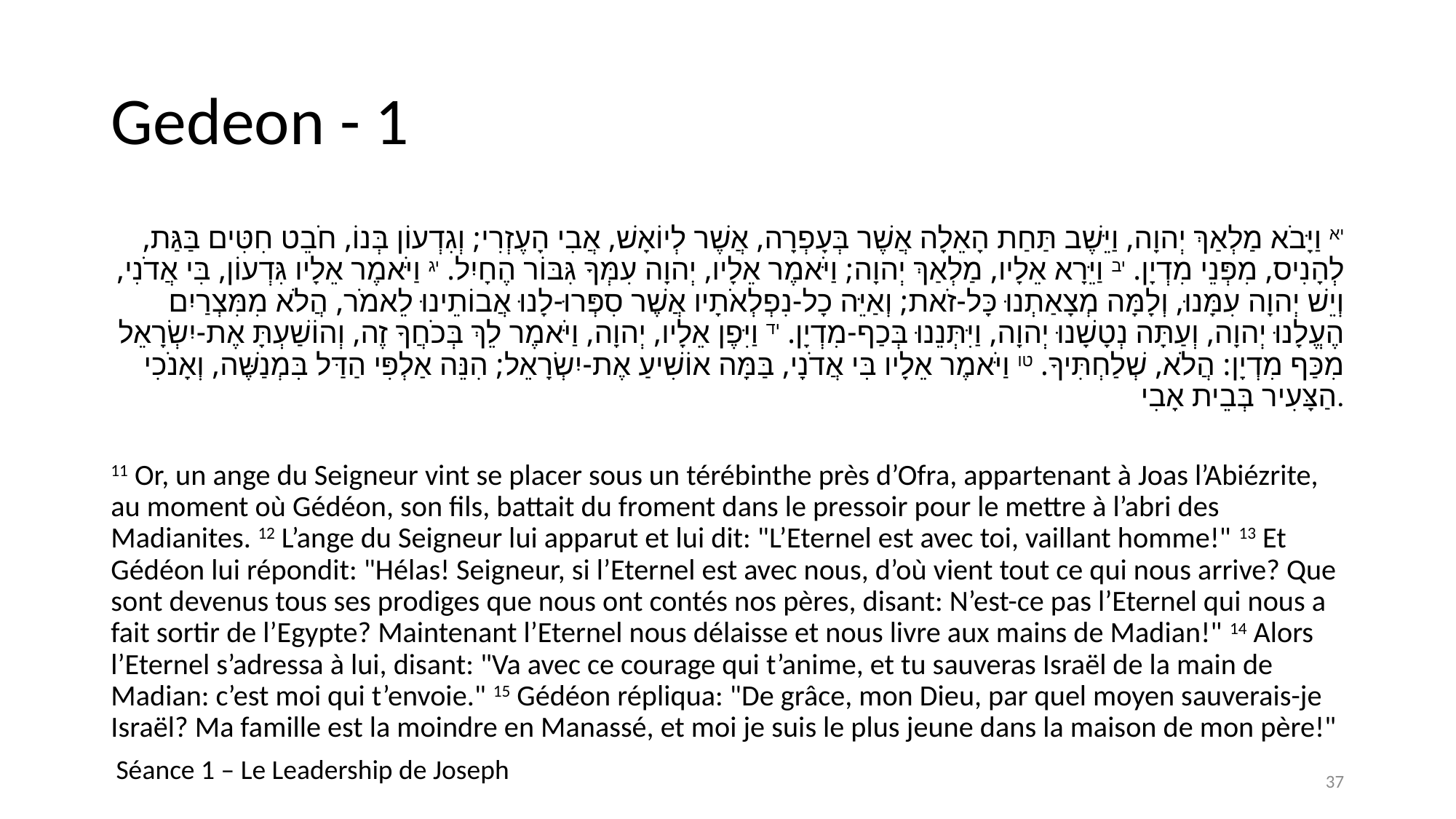

# Gedeon - 1
יא וַיָּבֹא מַלְאַךְ יְהוָה, וַיֵּשֶׁב תַּחַת הָאֵלָה אֲשֶׁר בְּעָפְרָה, אֲשֶׁר לְיוֹאָשׁ, אֲבִי הָעֶזְרִי; וְגִדְעוֹן בְּנוֹ, חֹבֵט חִטִּים בַּגַּת, לְהָנִיס, מִפְּנֵי מִדְיָן. יב וַיֵּרָא אֵלָיו, מַלְאַךְ יְהוָה; וַיֹּאמֶר אֵלָיו, יְהוָה עִמְּךָ גִּבּוֹר הֶחָיִל. יג וַיֹּאמֶר אֵלָיו גִּדְעוֹן, בִּי אֲדֹנִי, וְיֵשׁ יְהוָה עִמָּנוּ, וְלָמָּה מְצָאַתְנוּ כָּל-זֹאת; וְאַיֵּה כָל-נִפְלְאֹתָיו אֲשֶׁר סִפְּרוּ-לָנוּ אֲבוֹתֵינוּ לֵאמֹר, הֲלֹא מִמִּצְרַיִם הֶעֱלָנוּ יְהוָה, וְעַתָּה נְטָשָׁנוּ יְהוָה, וַיִּתְּנֵנוּ בְּכַף-מִדְיָן. יד וַיִּפֶן אֵלָיו, יְהוָה, וַיֹּאמֶר לֵךְ בְּכֹחֲךָ זֶה, וְהוֹשַׁעְתָּ אֶת-יִשְׂרָאֵל מִכַּף מִדְיָן: הֲלֹא, שְׁלַחְתִּיךָ. טו וַיֹּאמֶר אֵלָיו בִּי אֲדֹנָי, בַּמָּה אוֹשִׁיעַ אֶת-יִשְׂרָאֵל; הִנֵּה אַלְפִּי הַדַּל בִּמְנַשֶּׁה, וְאָנֹכִי הַצָּעִיר בְּבֵית אָבִי.

11 Or, un ange du Seigneur vint se placer sous un térébinthe près d’Ofra, appartenant à Joas l’Abiézrite, au moment où Gédéon, son fils, battait du froment dans le pressoir pour le mettre à l’abri des Madianites. 12 L’ange du Seigneur lui apparut et lui dit: "L’Eternel est avec toi, vaillant homme!" 13 Et Gédéon lui répondit: "Hélas! Seigneur, si l’Eternel est avec nous, d’où vient tout ce qui nous arrive? Que sont devenus tous ses prodiges que nous ont contés nos pères, disant: N’est-ce pas l’Eternel qui nous a fait sortir de l’Egypte? Maintenant l’Eternel nous délaisse et nous livre aux mains de Madian!" 14 Alors l’Eternel s’adressa à lui, disant: "Va avec ce courage qui t’anime, et tu sauveras Israël de la main de Madian: c’est moi qui t’envoie." 15 Gédéon répliqua: "De grâce, mon Dieu, par quel moyen sauverais-je Israël? Ma famille est la moindre en Manassé, et moi je suis le plus jeune dans la maison de mon père!"
Séance 1 – Le Leadership de Joseph
37